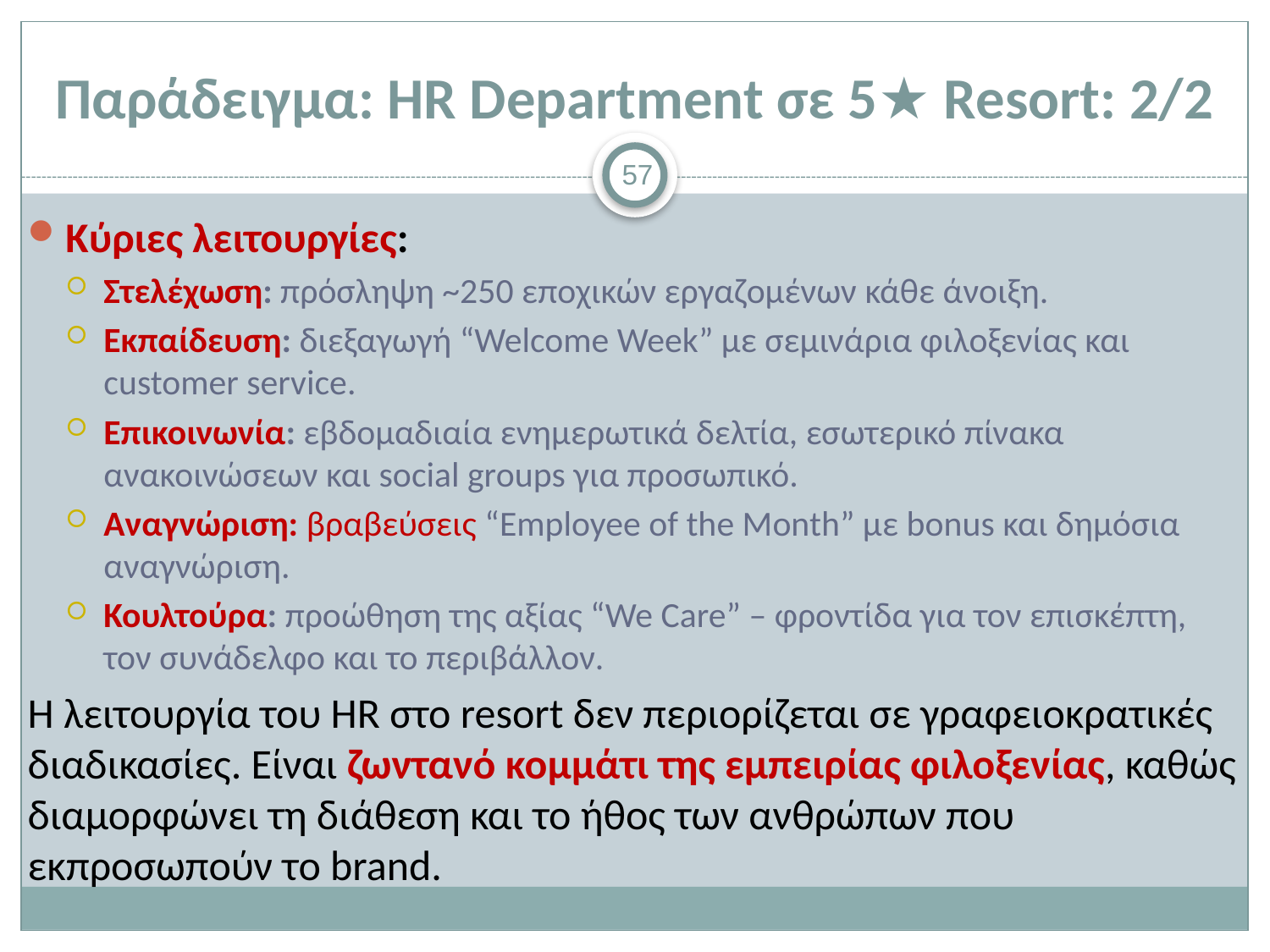

# Παράδειγμα: HR Department σε 5★ Resort: 2/2
57
Κύριες λειτουργίες:
Στελέχωση: πρόσληψη ~250 εποχικών εργαζομένων κάθε άνοιξη.
Εκπαίδευση: διεξαγωγή “Welcome Week” με σεμινάρια φιλοξενίας και customer service.
Επικοινωνία: εβδομαδιαία ενημερωτικά δελτία, εσωτερικό πίνακα ανακοινώσεων και social groups για προσωπικό.
Αναγνώριση: βραβεύσεις “Employee of the Month” με bonus και δημόσια αναγνώριση.
Κουλτούρα: προώθηση της αξίας “We Care” – φροντίδα για τον επισκέπτη, τον συνάδελφο και το περιβάλλον.
Η λειτουργία του HR στο resort δεν περιορίζεται σε γραφειοκρατικές διαδικασίες. Είναι ζωντανό κομμάτι της εμπειρίας φιλοξενίας, καθώς διαμορφώνει τη διάθεση και το ήθος των ανθρώπων που εκπροσωπούν το brand.